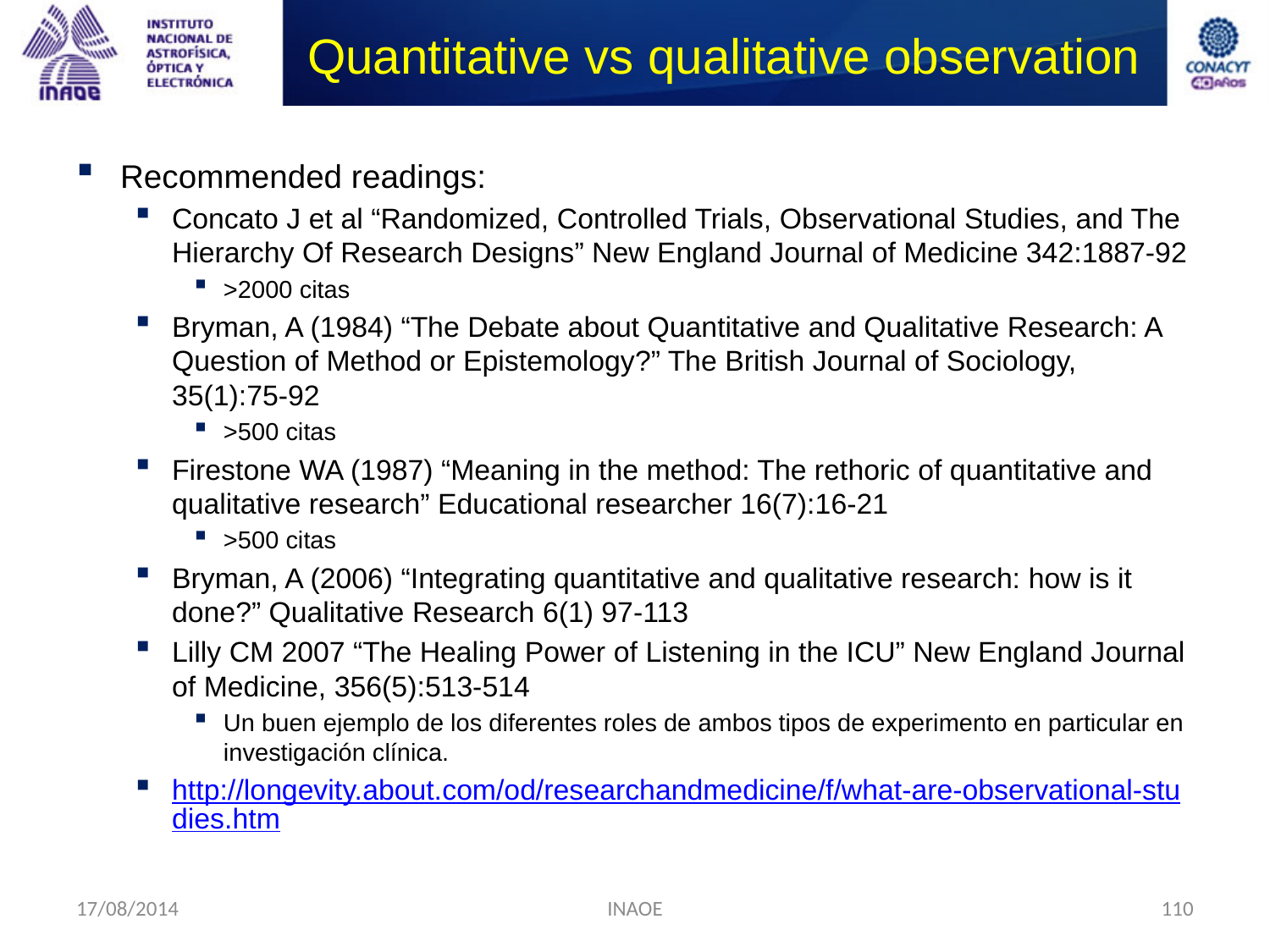

# Quantitative vs qualitative observation
Recommended readings:
Concato J et al “Randomized, Controlled Trials, Observational Studies, and The Hierarchy Of Research Designs” New England Journal of Medicine 342:1887-92
>2000 citas
Bryman, A (1984) “The Debate about Quantitative and Qualitative Research: A Question of Method or Epistemology?” The British Journal of Sociology, 35(1):75-92
>500 citas
Firestone WA (1987) “Meaning in the method: The rethoric of quantitative and qualitative research” Educational researcher 16(7):16-21
>500 citas
Bryman, A (2006) “Integrating quantitative and qualitative research: how is it done?” Qualitative Research 6(1) 97-113
Lilly CM 2007 “The Healing Power of Listening in the ICU” New England Journal of Medicine, 356(5):513-514
Un buen ejemplo de los diferentes roles de ambos tipos de experimento en particular en investigación clínica.
http://longevity.about.com/od/researchandmedicine/f/what-are-observational-studies.htm

17/08/2014
INAOE
110